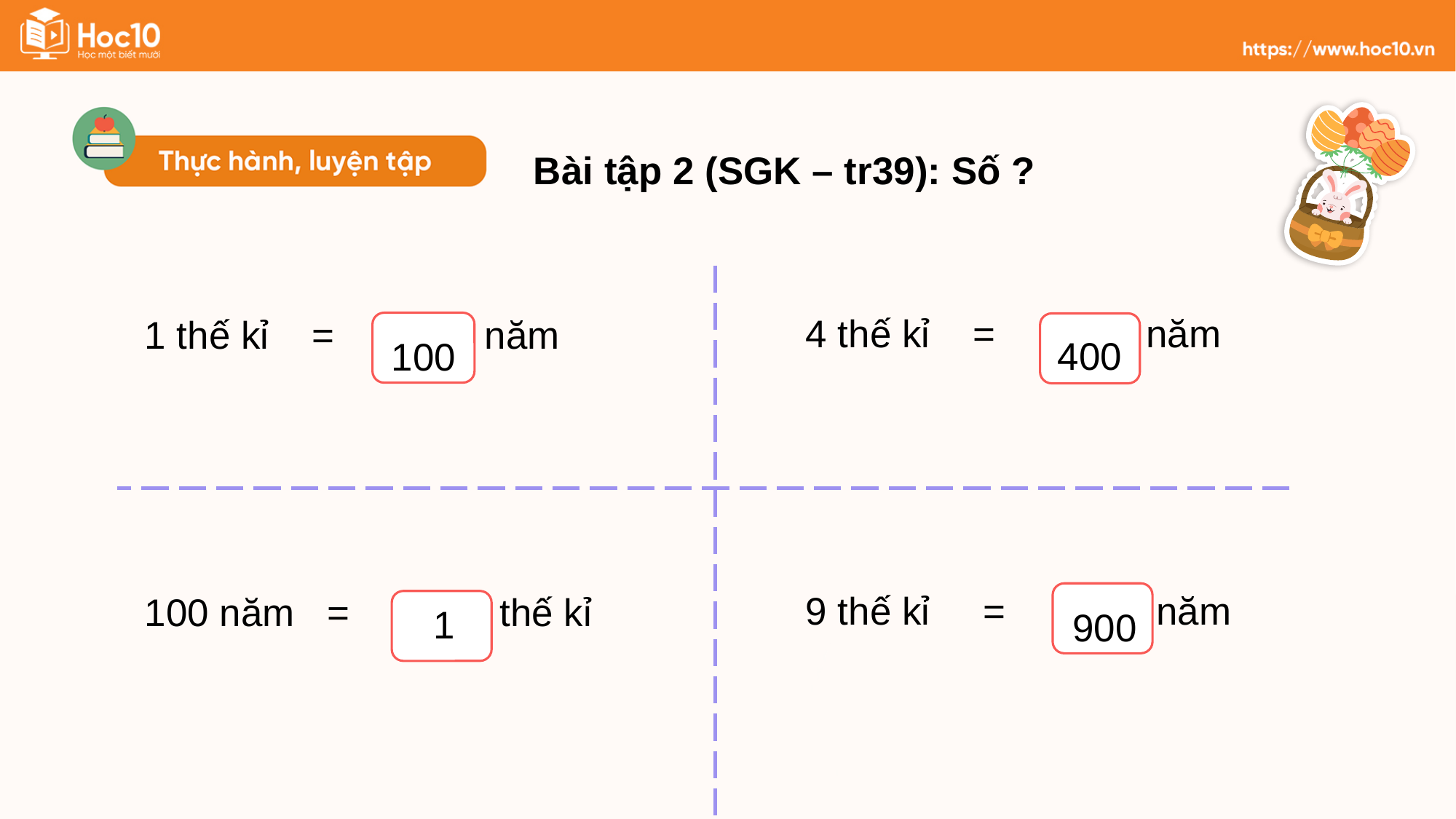

Bài tập 2 (SGK – tr39): Số ?

4 thế kỉ    =              năm

9 thế kỉ     =              năm

1 thế kỉ    =              năm

100 năm   =              thế kỉ
400
100

900

1